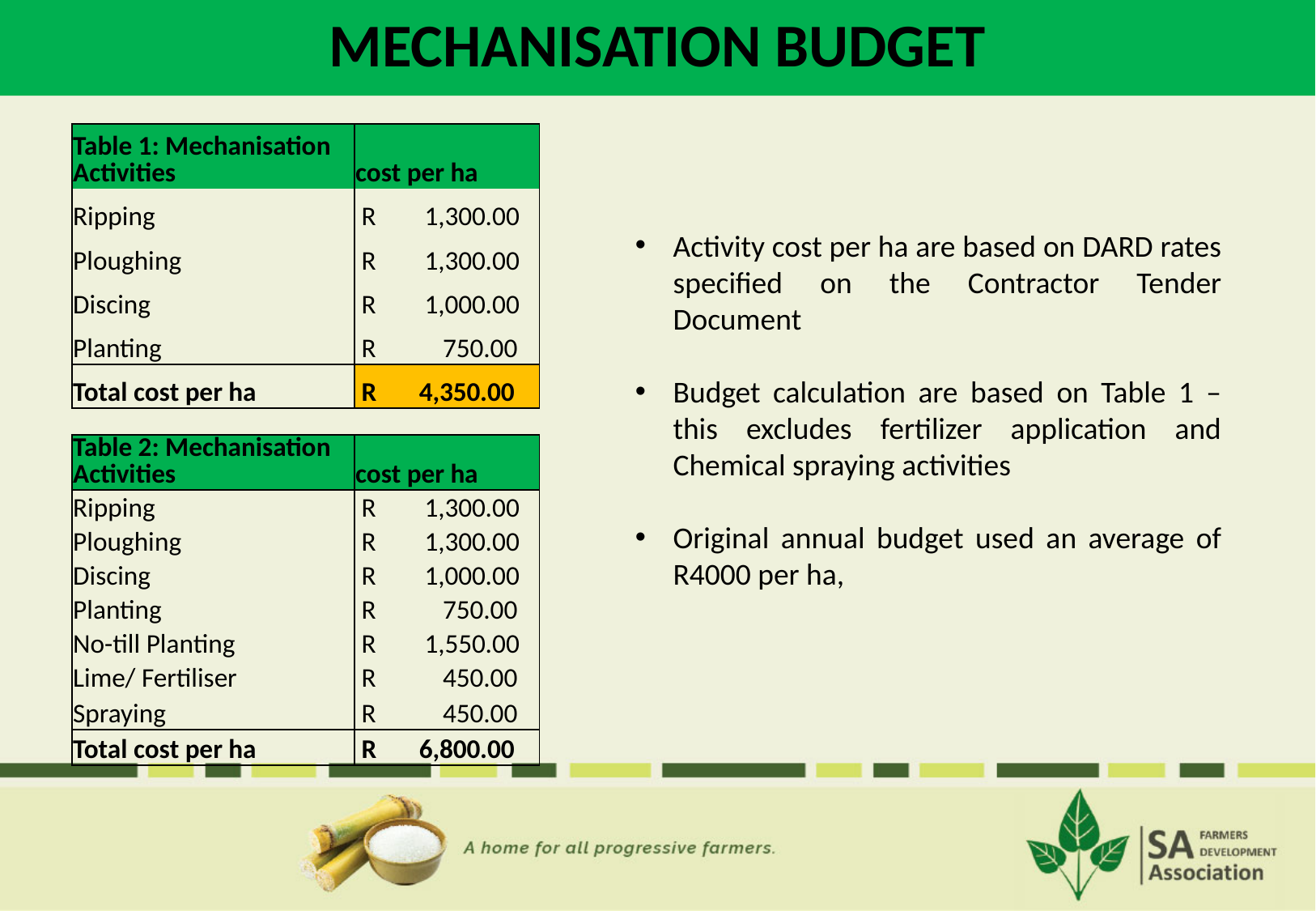

# MECHANISATION BUDGET
| Table 1: Mechanisation Activities | cost per ha |
| --- | --- |
| Ripping | R 1,300.00 |
| Ploughing | R 1,300.00 |
| Discing | R 1,000.00 |
| Planting | R 750.00 |
| Total cost per ha | R 4,350.00 |

Activity cost per ha are based on DARD rates specified on the Contractor Tender Document

Budget calculation are based on Table 1 – this excludes fertilizer application and Chemical spraying activities

Original annual budget used an average of R4000 per ha,

| Table 2: Mechanisation Activities | cost per ha |
| --- | --- |
| Ripping | R 1,300.00 |
| Ploughing | R 1,300.00 |
| Discing | R 1,000.00 |
| Planting | R 750.00 |
| No-till Planting | R 1,550.00 |
| Lime/ Fertiliser | R 450.00 |
| Spraying | R 450.00 |
| Total cost per ha | R 6,800.00 |